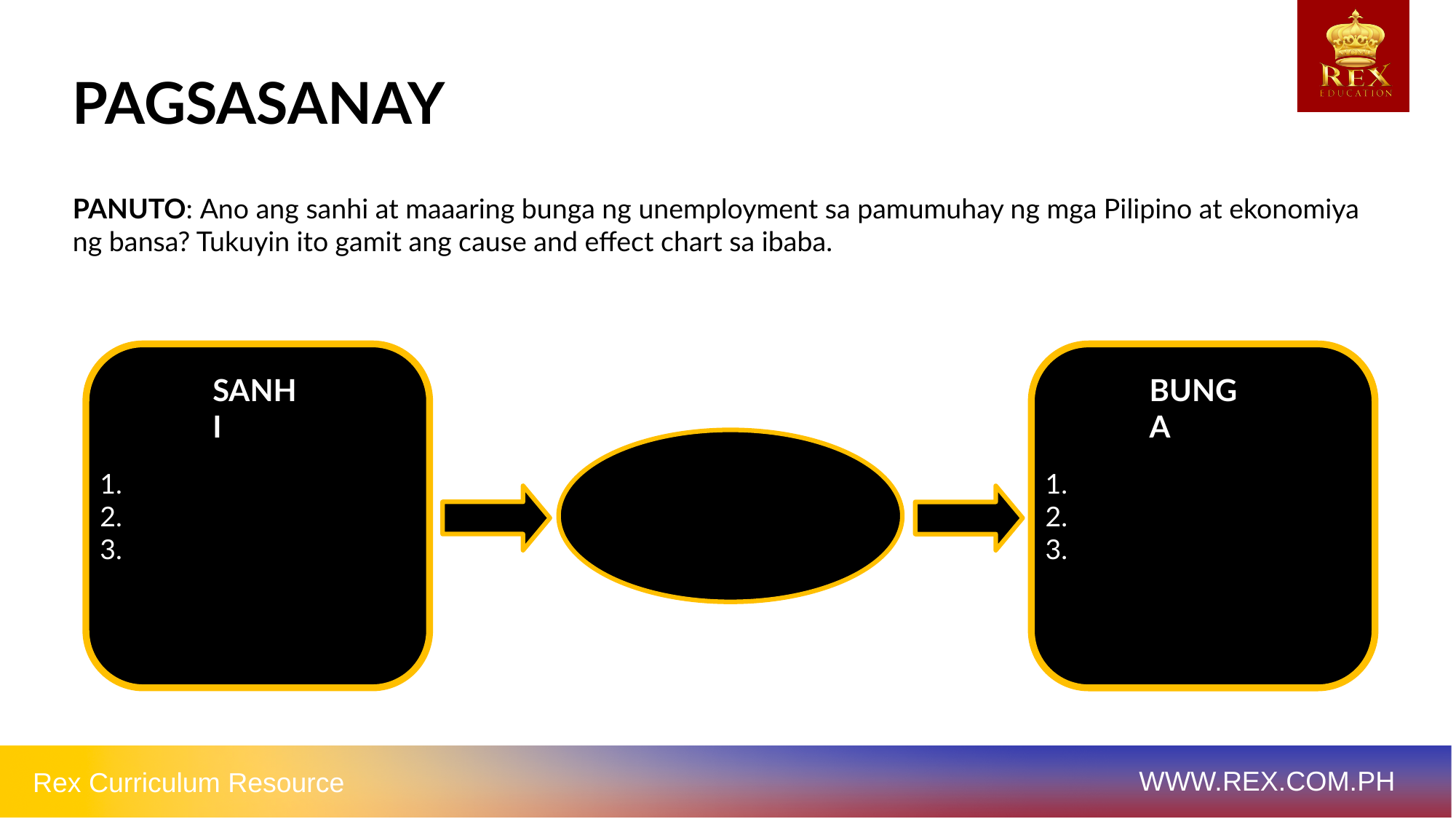

# PAGSASANAY
PANUTO: Ano ang sanhi at maaaring bunga ng unemployment sa pamumuhay ng mga Pilipino at ekonomiya ng bansa? Tukuyin ito gamit ang cause and effect chart sa ibaba.

1.
2.
3.
1.
2.
3.
SANHI
BUNGA
UNEMPLOYMENT